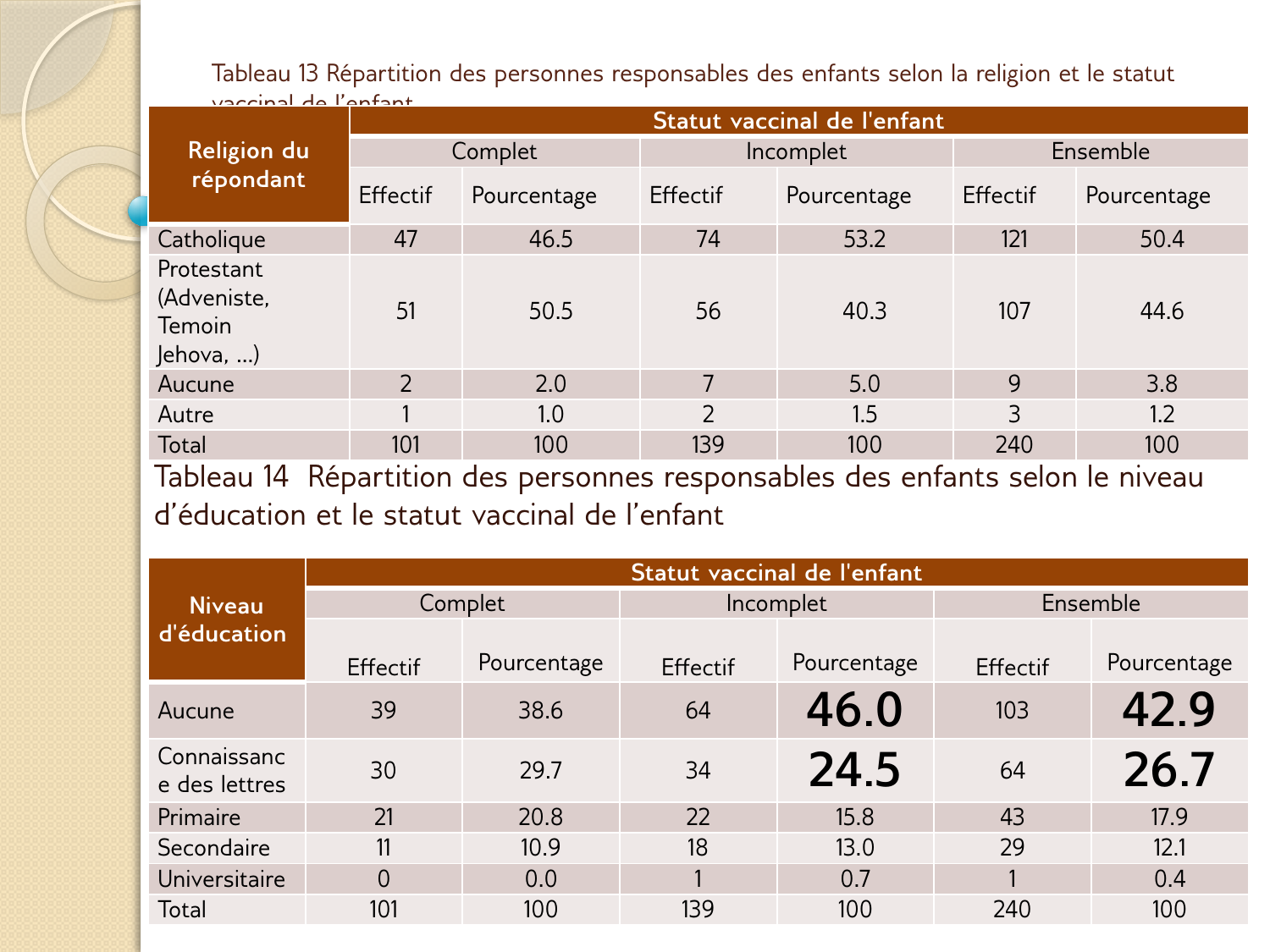

# Tableau 13 Répartition des personnes responsables des enfants selon la religion et le statut vaccinal de l’enfant
| Religion du répondant | Statut vaccinal de l'enfant |  |  |  |  |  |
| --- | --- | --- | --- | --- | --- | --- |
|  | Complet |  | Incomplet |  | Ensemble |  |
|  | Effectif | Pourcentage | Effectif | Pourcentage | Effectif | Pourcentage |
| Catholique | 47 | 46.5 | 74 | 53.2 | 121 | 50.4 |
| Protestant (Adveniste, Temoin Jehova, ...) | 51 | 50.5 | 56 | 40.3 | 107 | 44.6 |
| Aucune | 2 | 2.0 | 7 | 5.0 | 9 | 3.8 |
| Autre | 1 | 1.0 | 2 | 1.5 | 3 | 1.2 |
| Total | 101 | 100 | 139 | 100 | 240 | 100 |
Tableau 14  Répartition des personnes responsables des enfants selon le niveau d’éducation et le statut vaccinal de l’enfant

| Niveau d'éducation | Statut vaccinal de l'enfant |  |  |  |  |  |
| --- | --- | --- | --- | --- | --- | --- |
|  | Complet |  | Incomplet |  | Ensemble |  |
|  | Effectif | Pourcentage | Effectif | Pourcentage | Effectif | Pourcentage |
| Aucune | 39 | 38.6 | 64 | 46.0 | 103 | 42.9 |
| Connaissance des lettres | 30 | 29.7 | 34 | 24.5 | 64 | 26.7 |
| Primaire | 21 | 20.8 | 22 | 15.8 | 43 | 17.9 |
| Secondaire | 11 | 10.9 | 18 | 13.0 | 29 | 12.1 |
| Universitaire | 0 | 0.0 | 1 | 0.7 | 1 | 0.4 |
| Total | 101 | 100 | 139 | 100 | 240 | 100 |